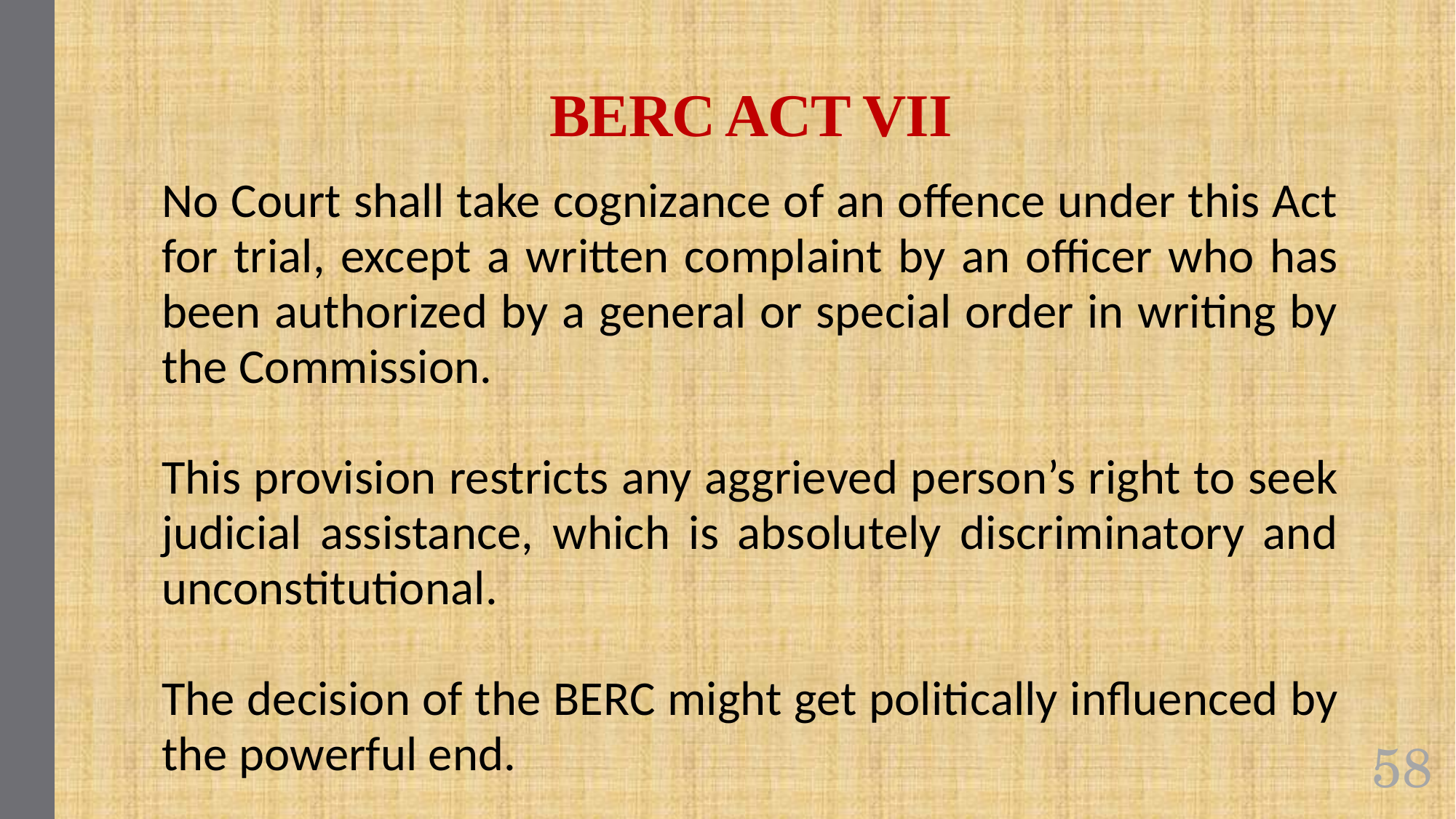

# BERC ACT VII
No Court shall take cognizance of an offence under this Act for trial, except a written complaint by an officer who has been authorized by a general or special order in writing by the Commission.

This provision restricts any aggrieved person’s right to seek judicial assistance, which is absolutely discriminatory and unconstitutional.

The decision of the BERC might get politically influenced by the powerful end.

58